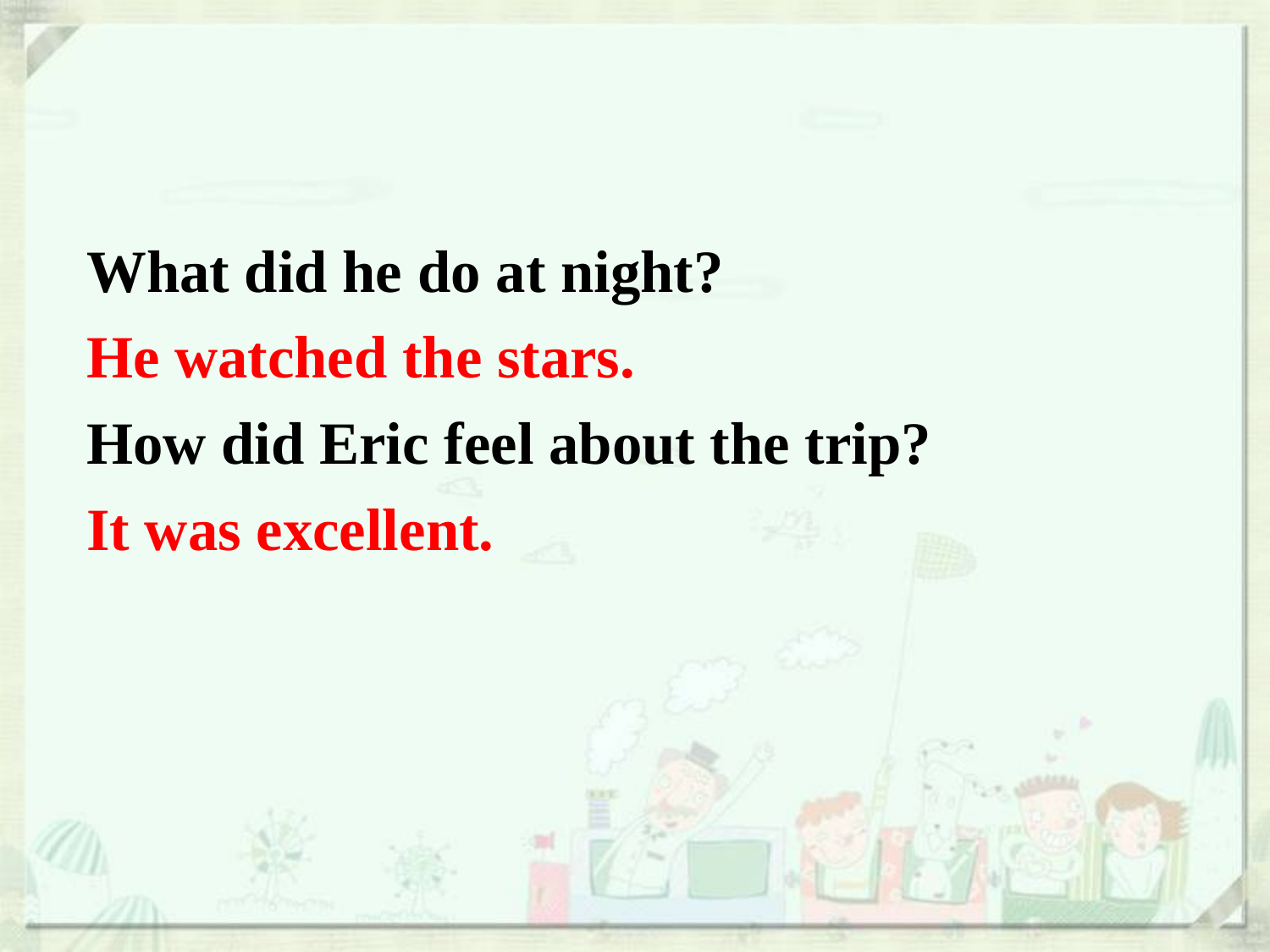

What did he do at night?
He watched the stars.
How did Eric feel about the trip?
It was excellent.